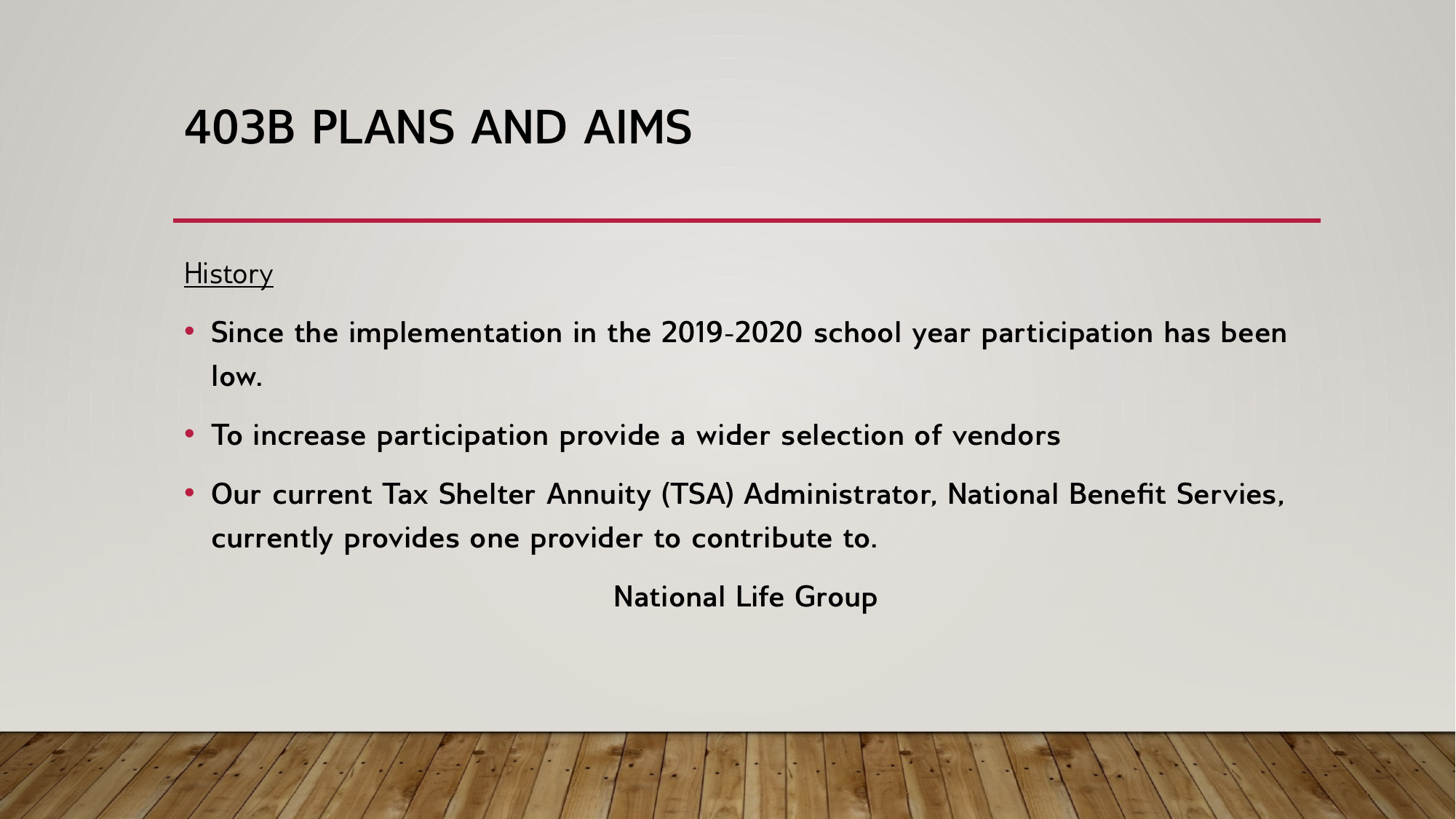

# 403B Plans and AIMS
History
Since the implementation in the 2019-2020 school year participation has been low.
To increase participation provide a wider selection of vendors
Our current Tax Shelter Annuity (TSA) Administrator, National Benefit Servies, currently provides one provider to contribute to.
National Life Group